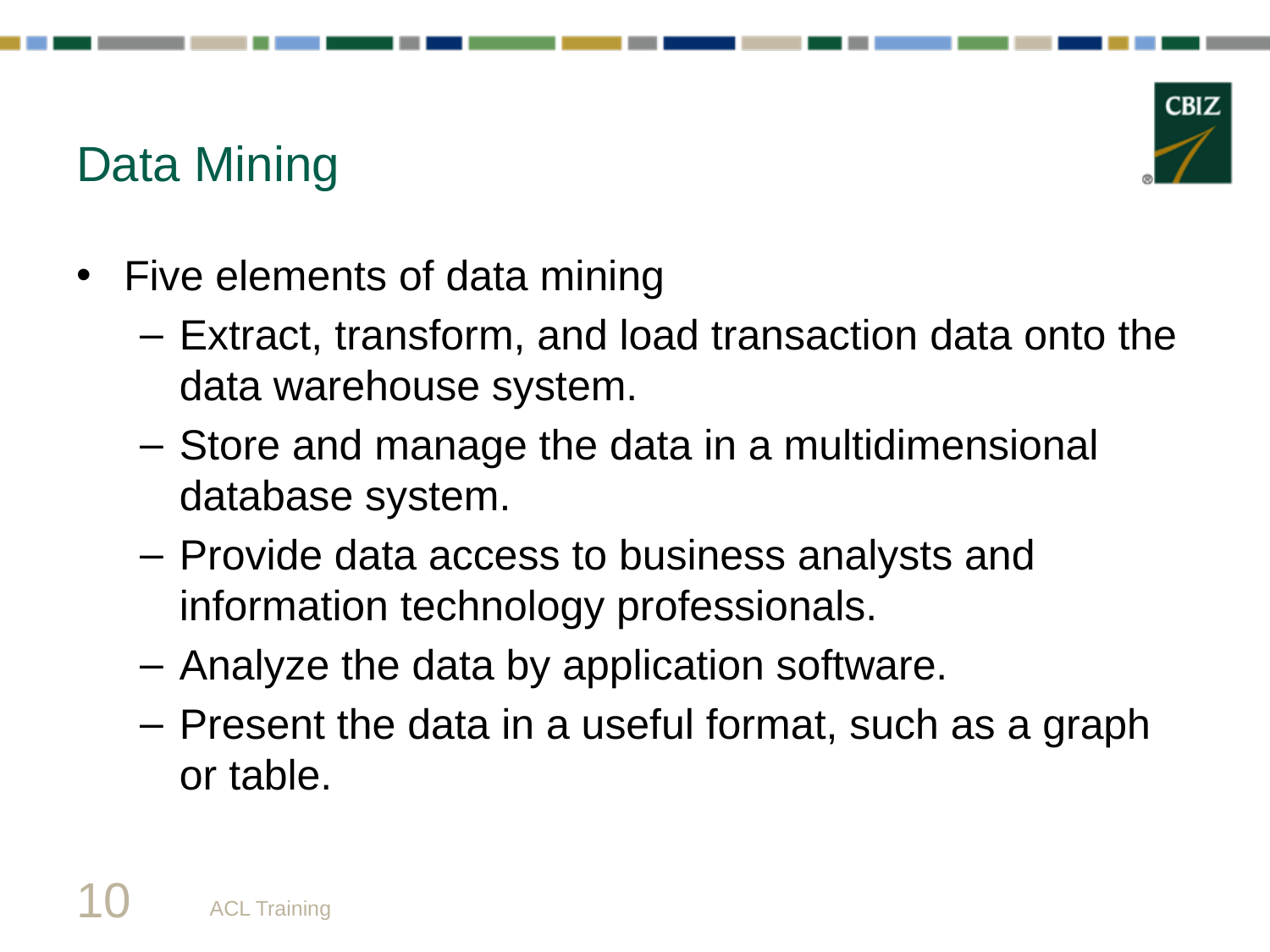

# Data Mining
Five elements of data mining
Extract, transform, and load transaction data onto the data warehouse system.
Store and manage the data in a multidimensional database system.
Provide data access to business analysts and information technology professionals.
Analyze the data by application software.
Present the data in a useful format, such as a graph or table.

10
ACL Training